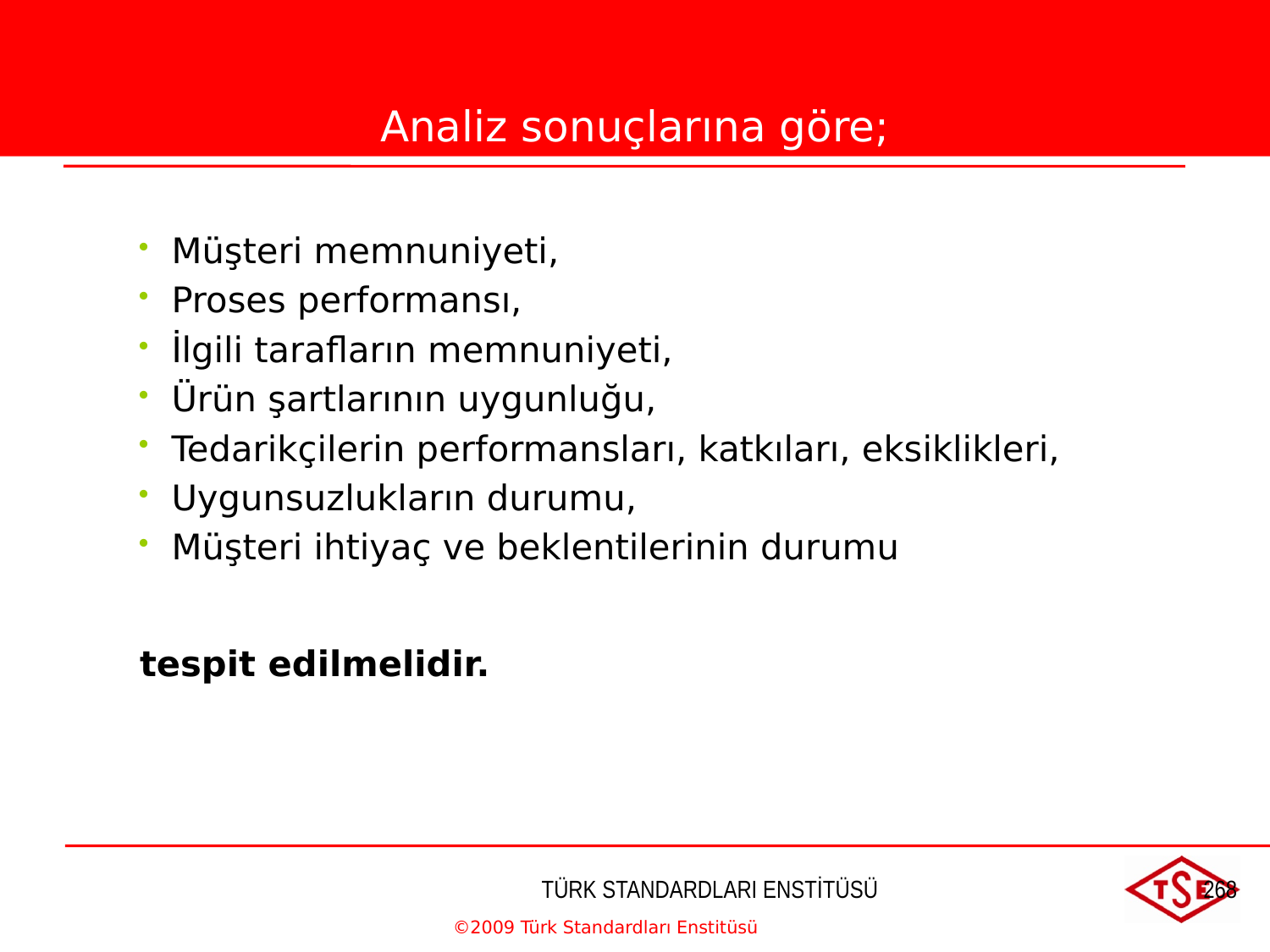

Analiz sonuçlarına göre;
Müşteri memnuniyeti,
Proses performansı,
İlgili tarafların memnuniyeti,
Ürün şartlarının uygunluğu,
Tedarikçilerin performansları, katkıları, eksiklikleri,
Uygunsuzlukların durumu,
Müşteri ihtiyaç ve beklentilerinin durumu

tespit edilmelidir.

©2009 Türk Standardları Enstitüsü
TÜRK STANDARDLARI ENSTİTÜSÜ
268